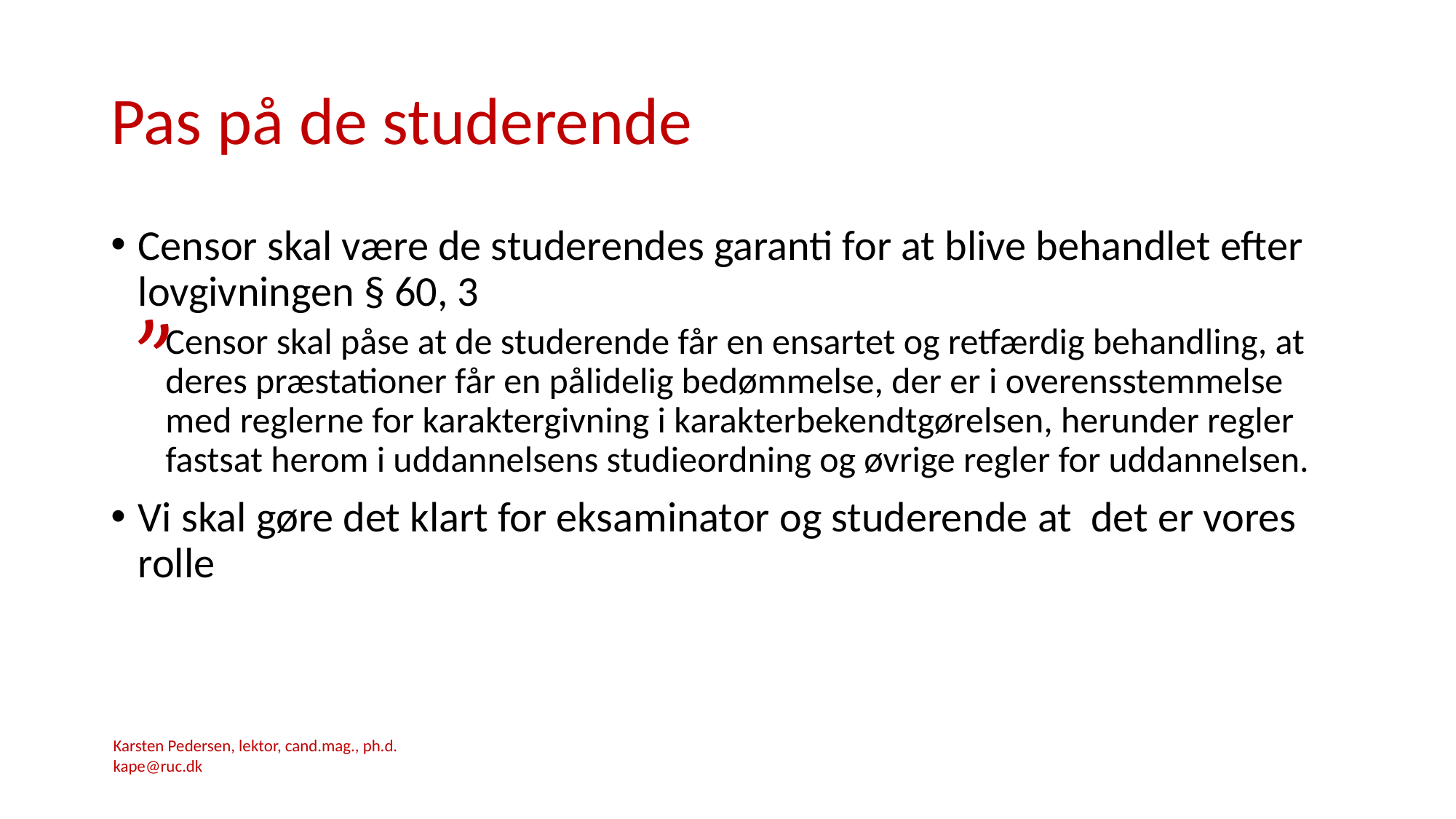

# Pas på de studerende
Censor skal være de studerendes garanti for at blive behandlet efter lovgivningen § 60, 3
Censor skal påse at de studerende får en ensartet og retfærdig behandling, at deres præstationer får en pålidelig bedømmelse, der er i overensstemmelse med reglerne for karaktergivning i karakterbekendtgørelsen, herunder regler fastsat herom i uddannelsens studieordning og øvrige regler for uddannelsen.
Vi skal gøre det klart for eksaminator og studerende at  det er vores rolle
”